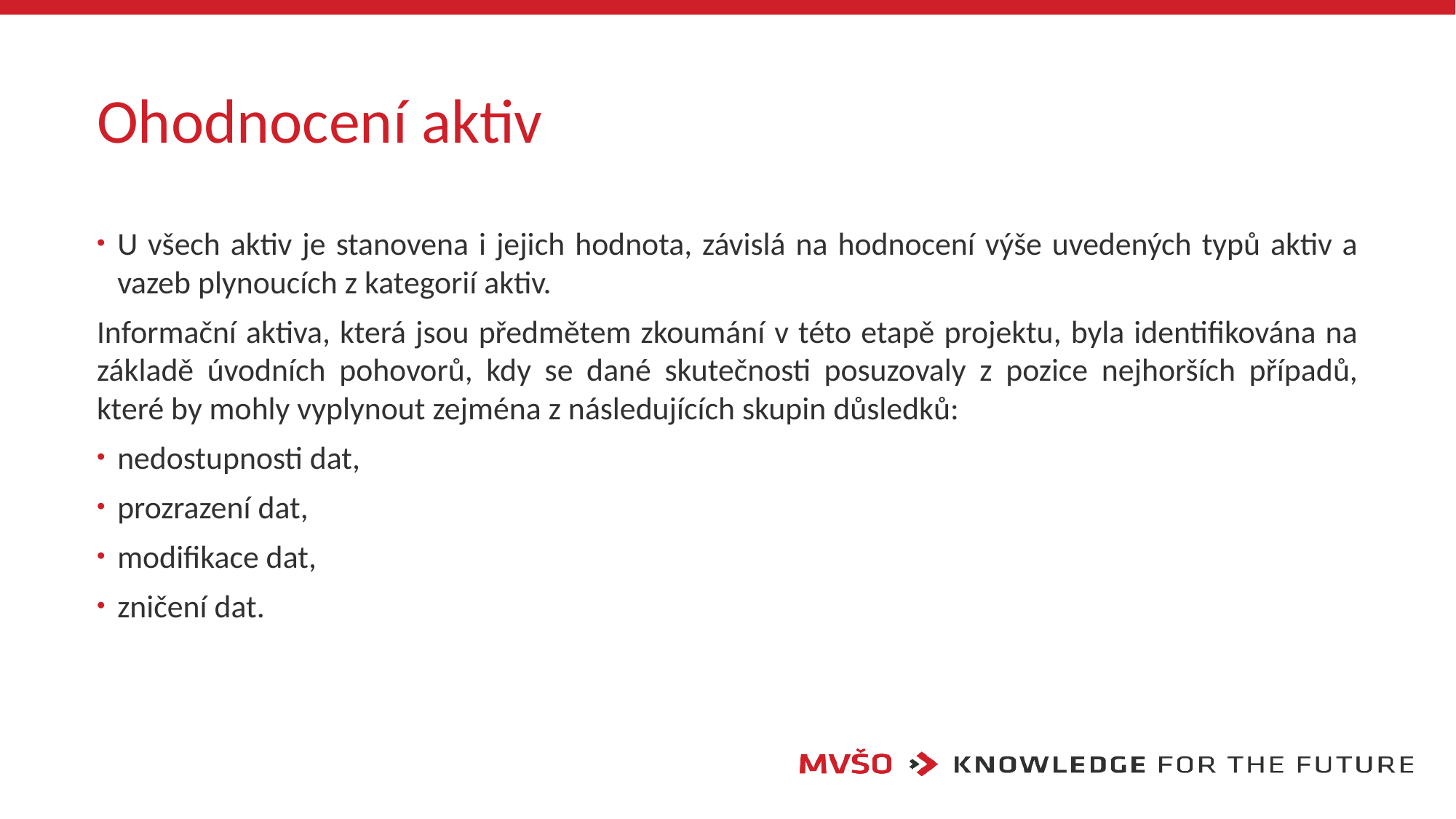

# Ohodnocení aktiv
U všech aktiv je stanovena i jejich hodnota, závislá na hodnocení výše uvedených typů aktiv a vazeb plynoucích z kategorií aktiv.
Informační aktiva, která jsou předmětem zkoumání v této etapě projektu, byla identifikována na základě úvodních pohovorů, kdy se dané skutečnosti posuzovaly z pozice nejhorších případů, které by mohly vyplynout zejména z následujících skupin důsledků:
nedostupnosti dat,
prozrazení dat,
modifikace dat,
zničení dat.